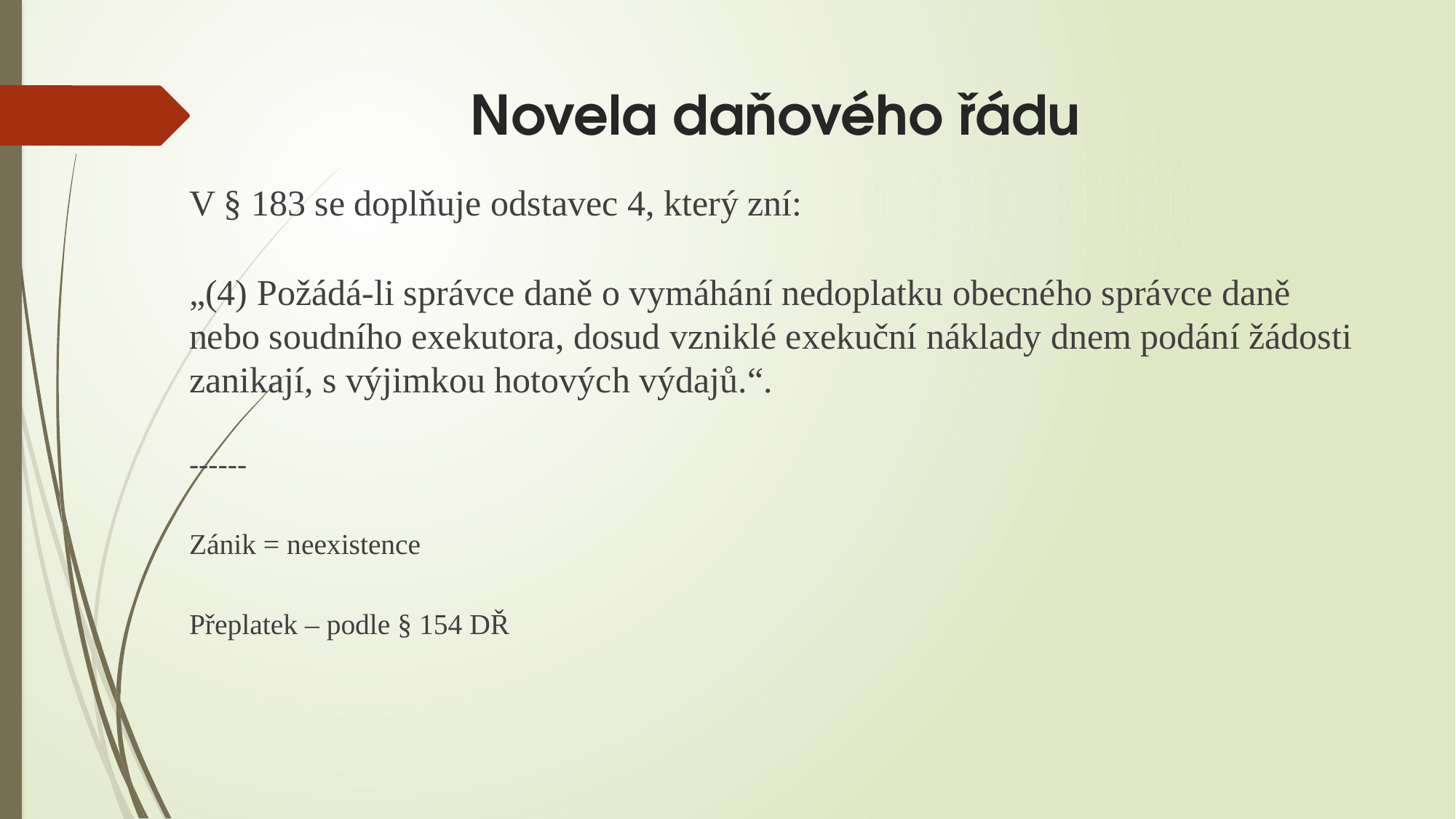

# Novela daňového řádu
V § 183 se doplňuje odstavec 4, který zní:
„(4) Požádá-li správce daně o vymáhání nedoplatku obecného správce daně nebo soudního exekutora, dosud vzniklé exekuční náklady dnem podání žádosti zanikají, s výjimkou hotových výdajů.“.
------
Zánik = neexistence
Přeplatek – podle § 154 DŘ